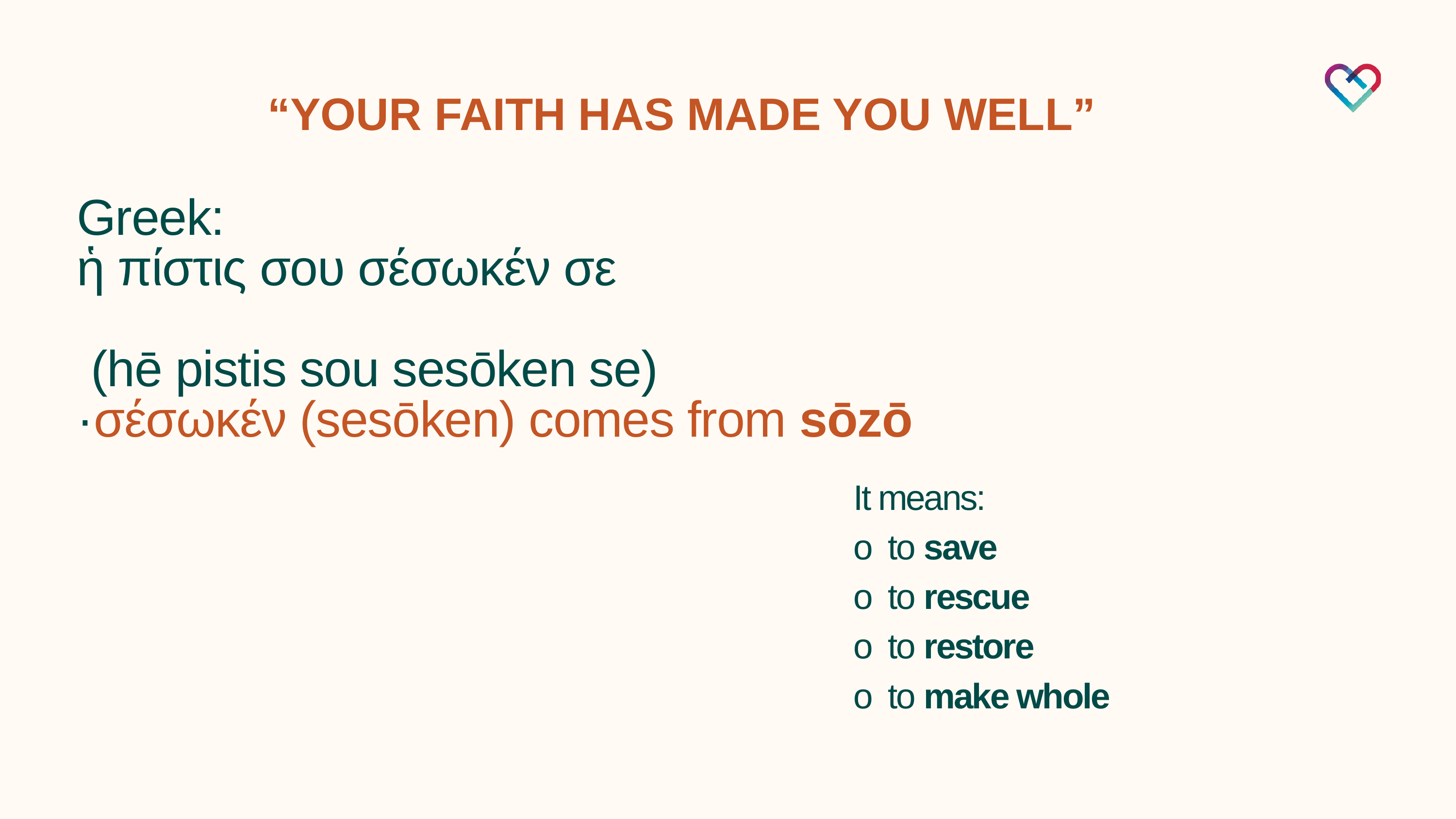

“YOUR FAITH HAS MADE YOU WELL”

Greek:
ἡ πίστις σου σέσωκέν σε

 (hē pistis sou sesōken se)
·σέσωκέν (sesōken) comes from sōzō

It means:
o  to save
o  to rescue
o  to restore
o  to make whole